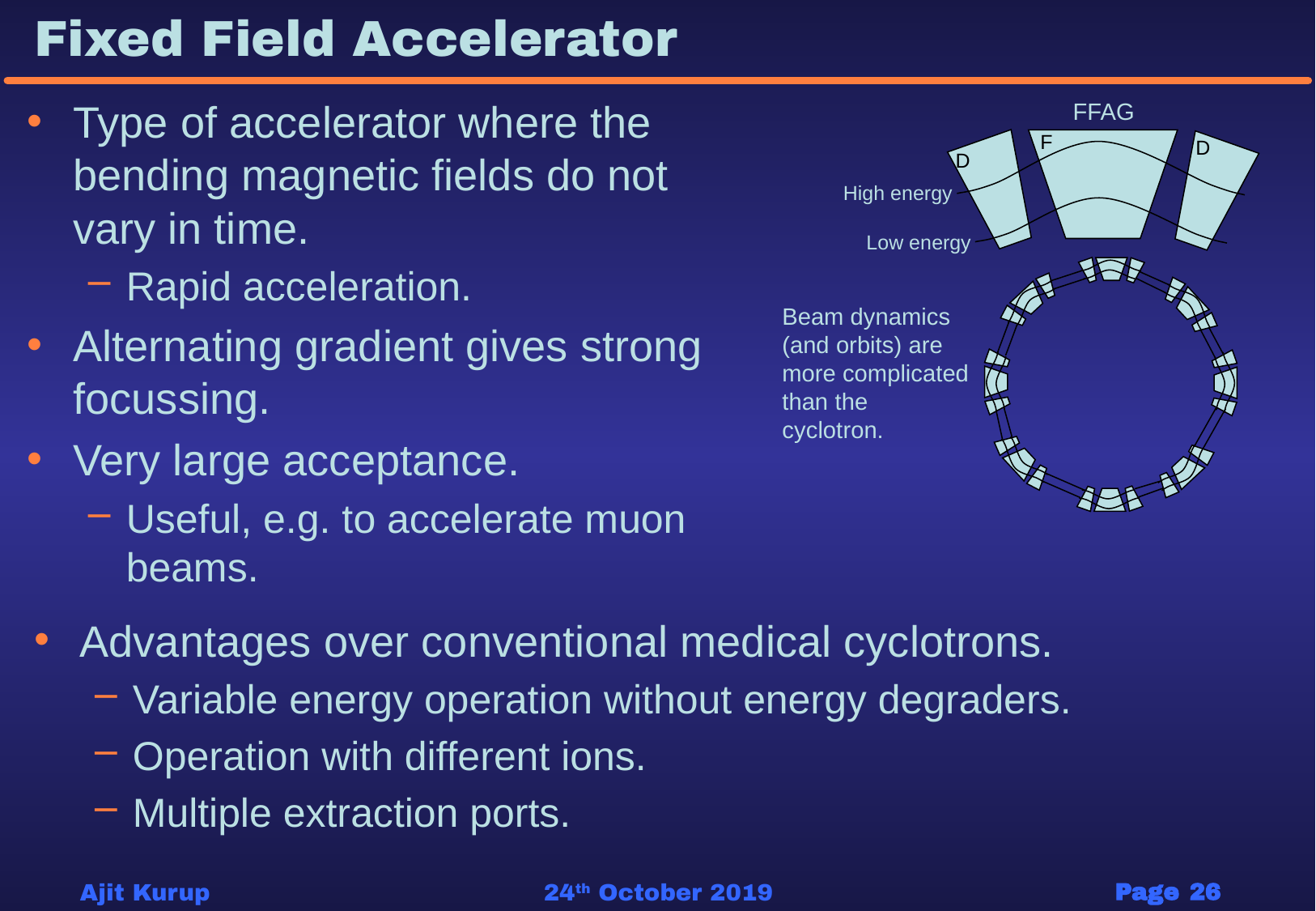

# Fixed Field Accelerator
Type of accelerator where the bending magnetic fields do not vary in time.
Rapid acceleration.
Alternating gradient gives strong focussing.
Very large acceptance.
Useful, e.g. to accelerate muon beams.
FFAG
F
D

D
High energy

Low energy

Beam dynamics (and orbits) are more complicated than the cyclotron.

Advantages over conventional medical cyclotrons.
Variable energy operation without energy degraders.
Operation with different ions.
Multiple extraction ports.